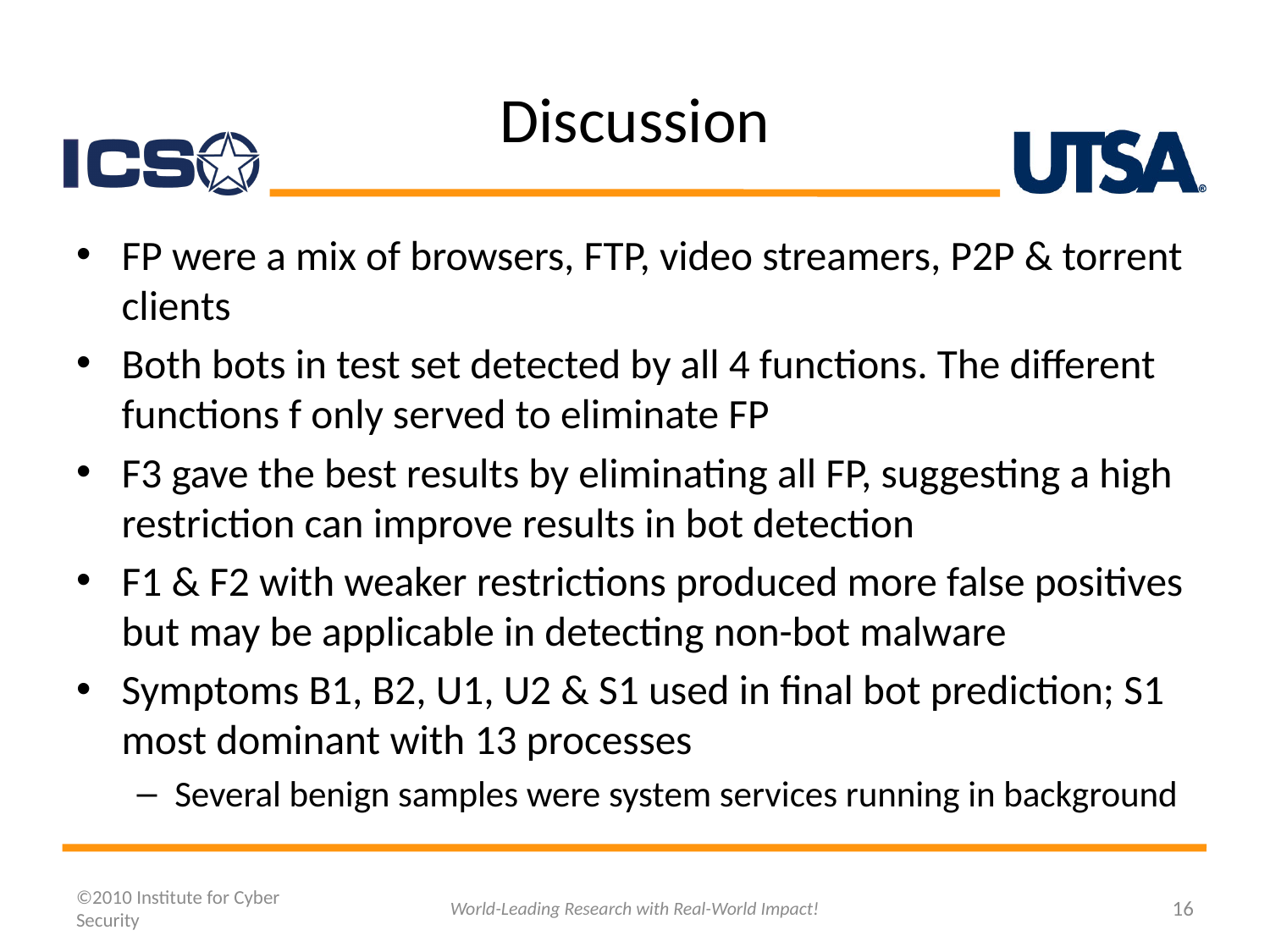

# Discussion
FP were a mix of browsers, FTP, video streamers, P2P & torrent clients
Both bots in test set detected by all 4 functions. The different functions f only served to eliminate FP
F3 gave the best results by eliminating all FP, suggesting a high restriction can improve results in bot detection
F1 & F2 with weaker restrictions produced more false positives but may be applicable in detecting non-bot malware
Symptoms B1, B2, U1, U2 & S1 used in final bot prediction; S1 most dominant with 13 processes
Several benign samples were system services running in background
©2010 Institute for Cyber Security
World-Leading Research with Real-World Impact!
16